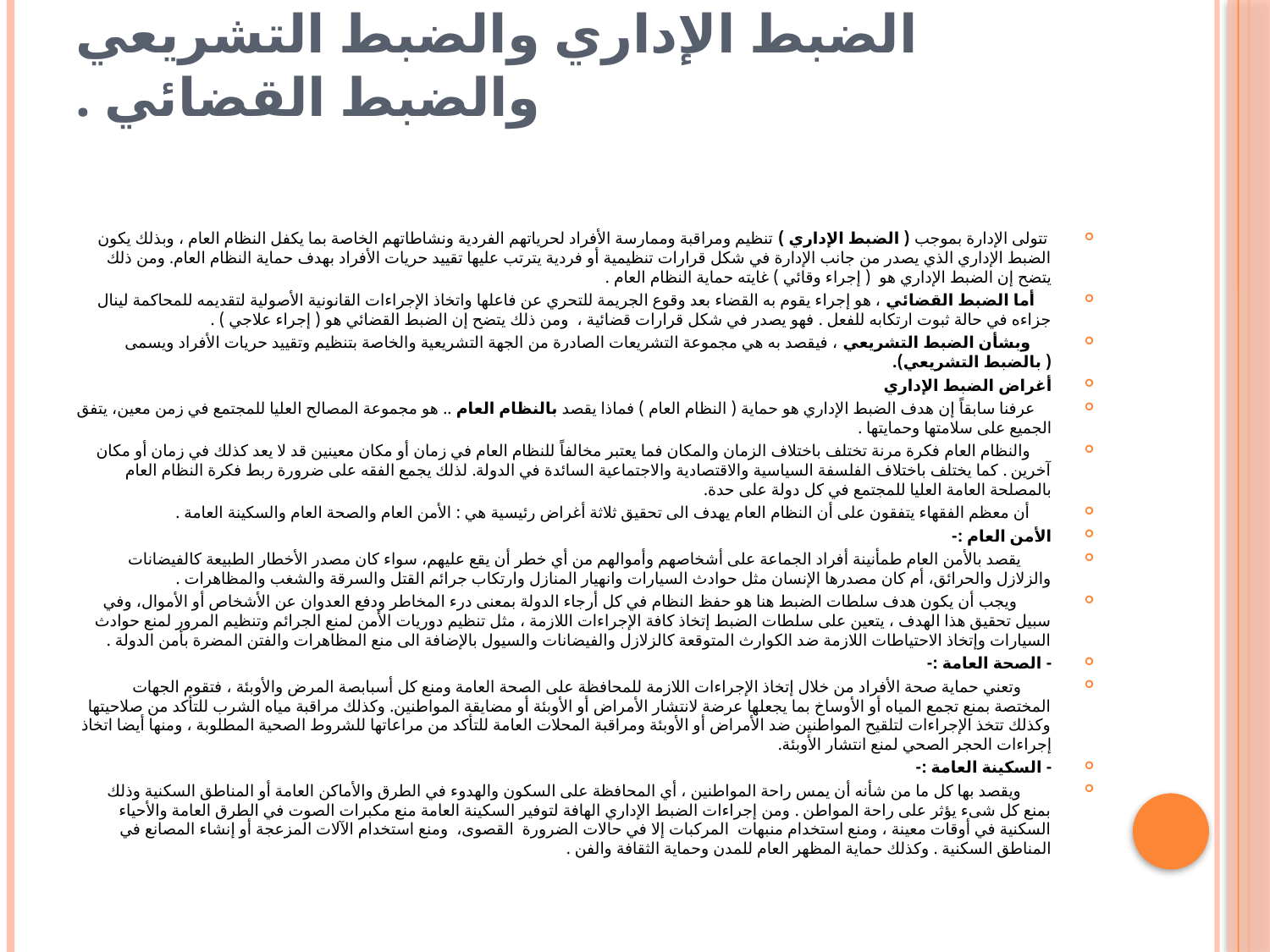

# الضبط الإداري والضبط التشريعي والضبط القضائي .
 تتولى الإدارة بموجب ( الضبط الإداري ) تنظيم ومراقبة وممارسة الأفراد لحرياتهم الفردية ونشاطاتهم الخاصة بما يكفل النظام العام ، وبذلك يكون الضبط الإداري الذي يصدر من جانب الإدارة في شكل قرارات تنظيمية أو فردية يترتب عليها تقييد حريات الأفراد بهدف حماية النظام العام. ومن ذلك يتضح إن الضبط الإداري هو  ( إجراء وقائي ) غايته حماية النظام العام .
    أما الضبط القضائي ، هو إجراء يقوم به القضاء بعد وقوع الجريمة للتحري عن فاعلها واتخاذ الإجراءات القانونية الأصولية لتقديمه للمحاكمة لينال جزاءه في حالة ثبوت ارتكابه للفعل . فهو يصدر في شكل قرارات قضائية ،  ومن ذلك يتضح إن الضبط القضائي هو ( إجراء علاجي ) .
     وبشأن الضبط التشريعي ، فيقصد به هي مجموعة التشريعات الصادرة من الجهة التشريعية والخاصة بتنظيم وتقييد حريات الأفراد ويسمى ( بالضبط التشريعي).
أغراض الضبط الإداري
    عرفنا سابقاً إن هدف الضبط الإداري هو حماية ( النظام العام ) فماذا يقصد بالنظام العام .. هو مجموعة المصالح العليا للمجتمع في زمن معين، يتفق الجميع على سلامتها وحمايتها .
     والنظام العام فكرة مرنة تختلف باختلاف الزمان والمكان فما يعتبر مخالفاً للنظام العام في زمان أو مكان معينين قد لا يعد كذلك في زمان أو مكان آخرين . كما يختلف باختلاف الفلسفة السياسية والاقتصادية والاجتماعية السائدة في الدولة. لذلك يجمع الفقه على ضرورة ربط فكرة النظام العام بالمصلحة العامة العليا للمجتمع في كل دولة على حدة.
     أن معظم الفقهاء يتفقون على أن النظام العام يهدف الى تحقيق ثلاثة أغراض رئيسية هي : الأمن العام والصحة العام والسكينة العامة .
الأمن العام :-
       يقصد بالأمن العام طمأنينة أفراد الجماعة على أشخاصهم وأموالهم من أي خطر أن يقع عليهم، سواء كان مصدر الأخطار الطبيعة كالفيضانات والزلازل والحرائق، أم كان مصدرها الإنسان مثل حوادث السيارات وانهيار المنازل وارتكاب جرائم القتل والسرقة والشغب والمظاهرات .
        ويجب أن يكون هدف سلطات الضبط هنا هو حفظ النظام في كل أرجاء الدولة بمعنى درء المخاطر ودفع العدوان عن الأشخاص أو الأموال، وفي سبيل تحقيق هذا الهدف ، يتعين على سلطات الضبط إتخاذ كافة الإجراءات اللازمة ، مثل تنظيم دوريات الأمن لمنع الجرائم وتنظيم المرور لمنع حوادث السيارات وإتخاذ الاحتياطات اللازمة ضد الكوارث المتوقعة كالزلازل والفيضانات والسيول بالإضافة الى منع المظاهرات والفتن المضرة بأمن الدولة .
- الصحة العامة :-
       وتعني حماية صحة الأفراد من خلال إتخاذ الإجراءات اللازمة للمحافظة على الصحة العامة ومنع كل أسبابصة المرض والأوبئة ، فتقوم الجهات المختصة بمنع تجمع المياه أو الأوساخ بما يجعلها عرضة لانتشار الأمراض أو الأوبئة أو مضايقة المواطنين. وكذلك مراقبة مياه الشرب للتأكد من صلاحيتها وكذلك تتخذ الإجراءات لتلقيح المواطنين ضد الأمراض أو الأوبئة ومراقبة المحلات العامة للتأكد من مراعاتها للشروط الصحية المطلوبة ، ومنها أيضا اتخاذ إجراءات الحجر الصحي لمنع انتشار الأوبئة.
- السكينة العامة :-
       ويقصد بها كل ما من شأنه أن يمس راحة المواطنين ، أي المحافظة على السكون والهدوء في الطرق والأماكن العامة أو المناطق السكنية وذلك بمنع كل شىء يؤثر على راحة المواطن . ومن إجراءات الضبط الإداري الهافة لتوفير السكينة العامة منع مكبرات الصوت في الطرق العامة والأحياء السكنية في أوقات معينة ، ومنع استخدام منبهات  المركبات إلا في حالات الضرورة  القصوى،  ومنع استخدام الآلات المزعجة أو إنشاء المصانع في المناطق السكنية . وكذلك حماية المظهر العام للمدن وحماية الثقافة والفن .